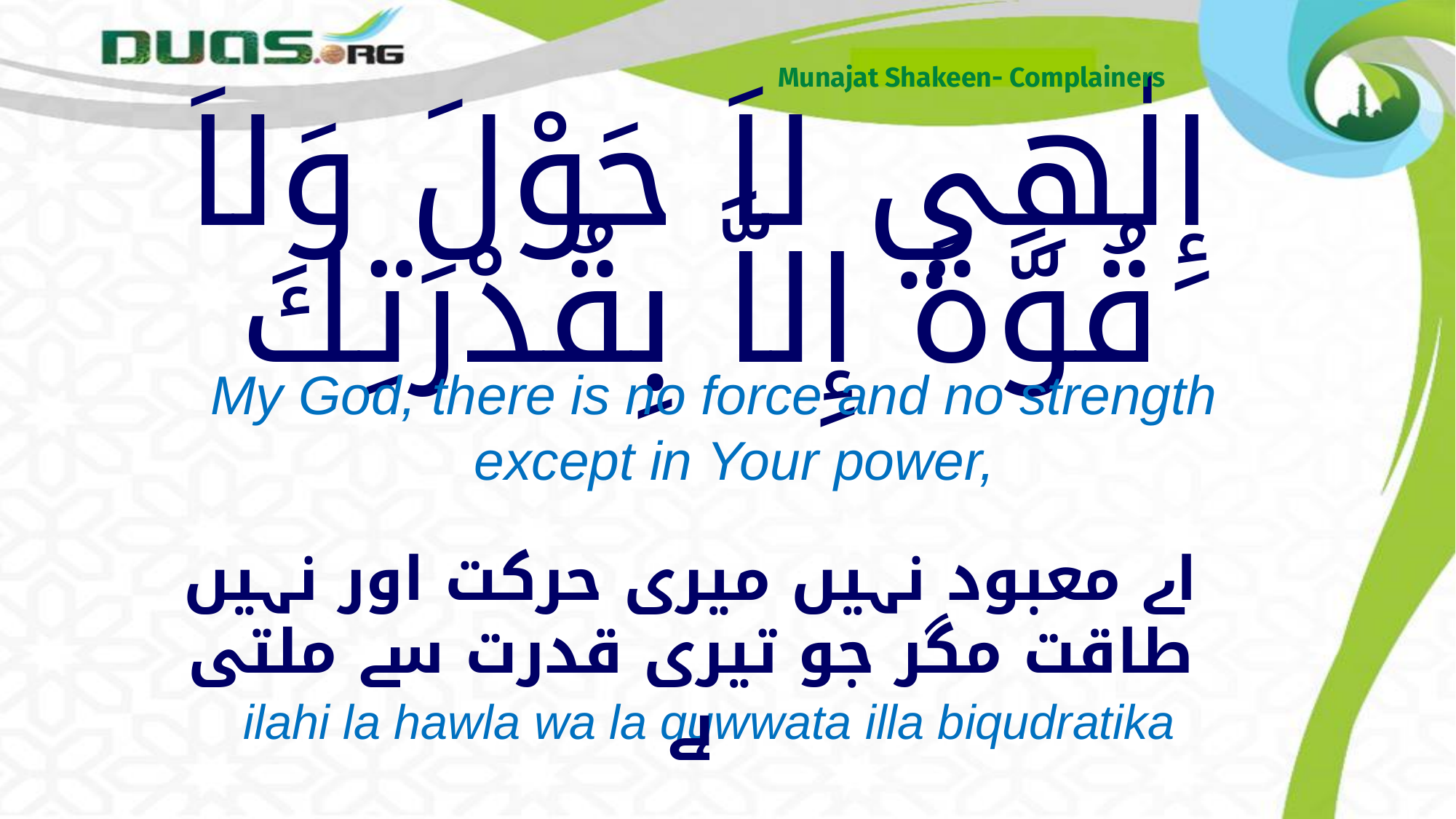

Munajat Shakeen- Complainers
# إِلٰهِي لاَ حَوْلَ وَلاَ قُوَّةَ إِلاَّ بِقُدْرَتِكَ
My God, there is no force and no strength except in Your power,
اے معبود نہیں میری حرکت اور نہیں طاقت مگر جو تیری قدرت سے ملتی ہے
ilahi la hawla wa la quwwata illa biqudratika